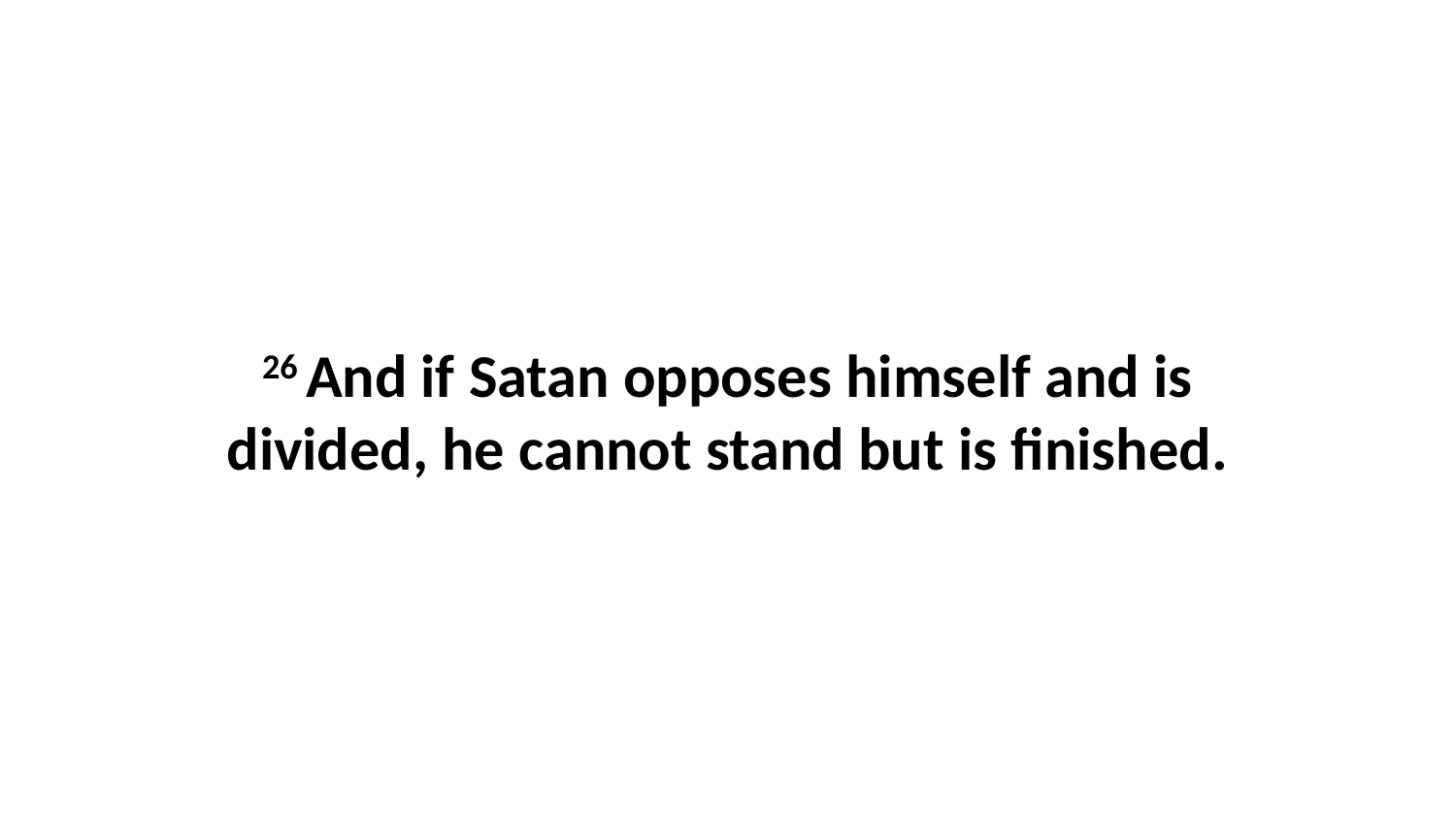

26 And if Satan opposes himself and is divided, he cannot stand but is finished.